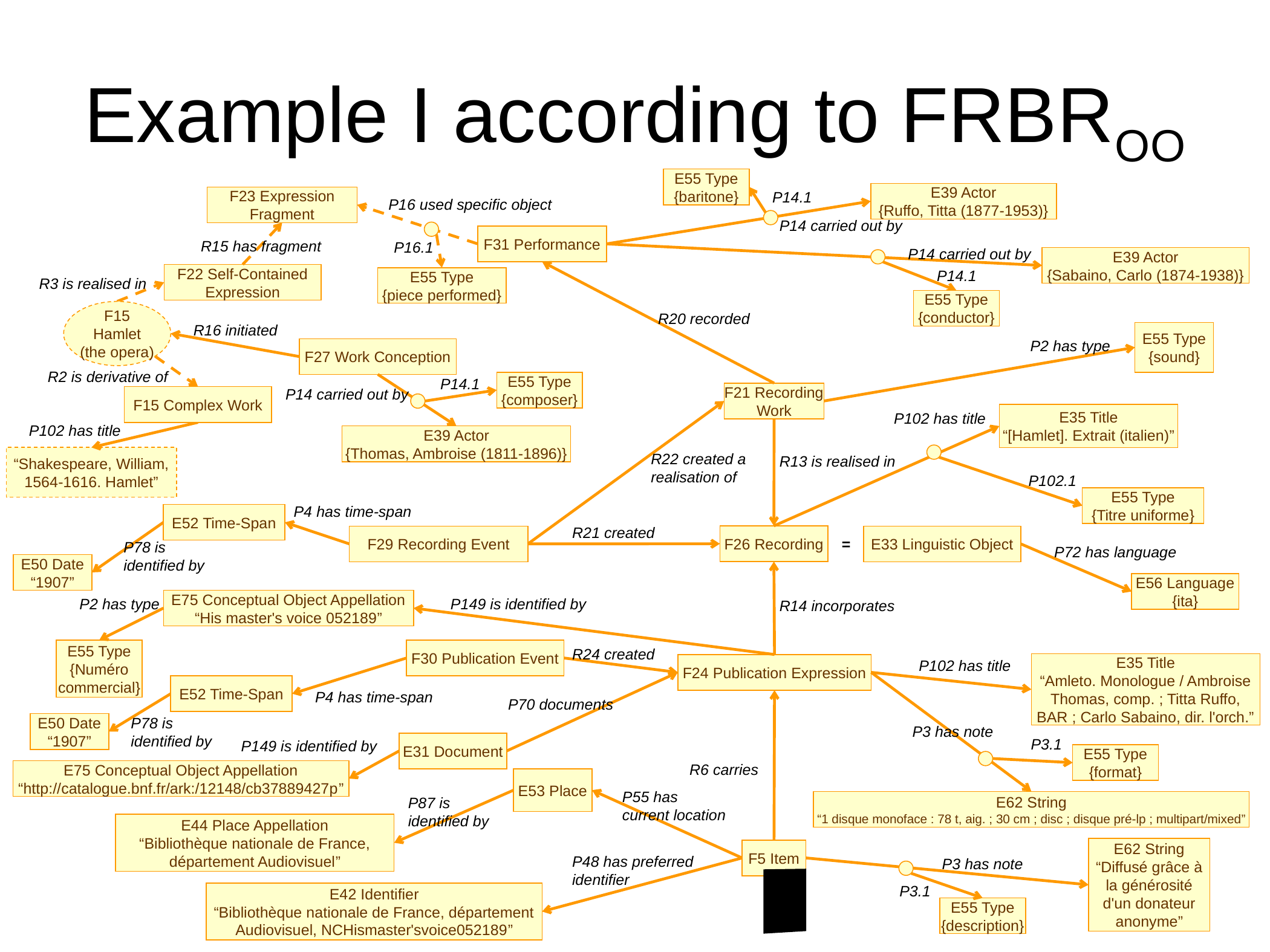

# Example I according to FRBROO
E55 Type
{baritone}
P14.1
E39 Actor
{Ruffo, Titta (1877-1953)}
F23 Expression
Fragment
P16 used specific object

P14 carried out by

F31 Performance
R15 has fragment
P16.1
P14 carried out by
E39 Actor
{Sabaino, Carlo (1874-1938)}

P14.1
F22 Self-Contained
Expression
E55 Type
{piece performed}
R3 is realised in
E55 Type
{conductor}
F15
Hamlet
(the opera)
R20 recorded
R16 initiated
E55 Type
{sound}
P2 has type
F27 Work Conception
R2 is derivative of
P14.1
E55 Type
{composer}
P14 carried out by
F21 Recording
Work
F15 Complex Work

P102 has title
E35 Title
“[Hamlet]. Extrait (italien)”
P102 has title
E39 Actor
{Thomas, Ambroise (1811-1896)}
R22 created a realisation of

“Shakespeare, William,
1564-1616. Hamlet”
R13 is realised in
P102.1
E55 Type
{Titre uniforme}
P4 has time-span
E52 Time-Span
R21 created
F26 Recording
F29 Recording Event
E33 Linguistic Object
=
P78 is
identified by
P72 has language
E50 Date
“1907”
E56 Language
{ita}
P2 has type
E75 Conceptual Object Appellation
“His master's voice 052189”
P149 is identified by
R14 incorporates
E55 Type
{Numéro
commercial}
F30 Publication Event
R24 created
P102 has title
E35 Title
“Amleto. Monologue / Ambroise
Thomas, comp. ; Titta Ruffo,
BAR ; Carlo Sabaino, dir. l'orch.”
F24 Publication Expression
E52 Time-Span
P4 has time-span
P70 documents
P78 is
identified by
E50 Date
“1907”
P3 has note
P3.1
P149 is identified by
E31 Document
E55 Type
{format}

R6 carries
E75 Conceptual Object Appellation
“http://catalogue.bnf.fr/ark:/12148/cb37889427p”
E53 Place
P55 has
current location
P87 is
identified by
E62 String
“1 disque monoface : 78 t, aig. ; 30 cm ; disc ; disque pré-lp ; multipart/mixed”
E44 Place Appellation
“Bibliothèque nationale de France,
département Audiovisuel”
E62 String
“Diffusé grâce à
la générosité
d'un donateur
anonyme”
F5 Item
P48 has preferred
identifier
P3 has note

I
P3.1
E42 Identifier
“Bibliothèque nationale de France, département
Audiovisuel, NCHismaster'svoice052189”
E55 Type
{description}